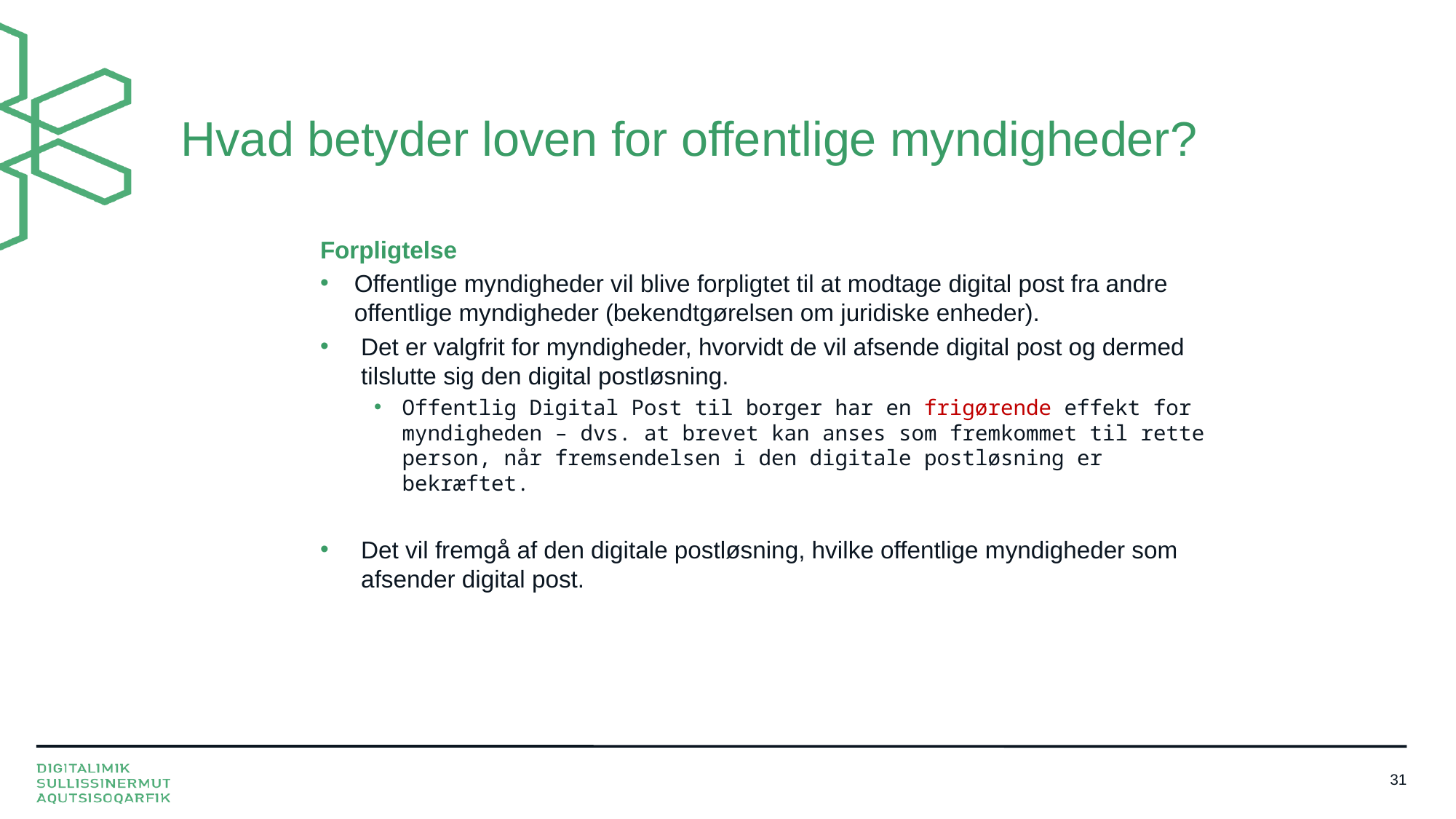

# Hvad betyder loven for offentlige myndigheder?
Forpligtelse
Offentlige myndigheder vil blive forpligtet til at modtage digital post fra andre offentlige myndigheder (bekendtgørelsen om juridiske enheder).
Det er valgfrit for myndigheder, hvorvidt de vil afsende digital post og dermed tilslutte sig den digital postløsning.
Offentlig Digital Post til borger har en frigørende effekt for myndigheden – dvs. at brevet kan anses som fremkommet til rette person, når fremsendelsen i den digitale postløsning er bekræftet.

Det vil fremgå af den digitale postløsning, hvilke offentlige myndigheder som afsender digital post.

31